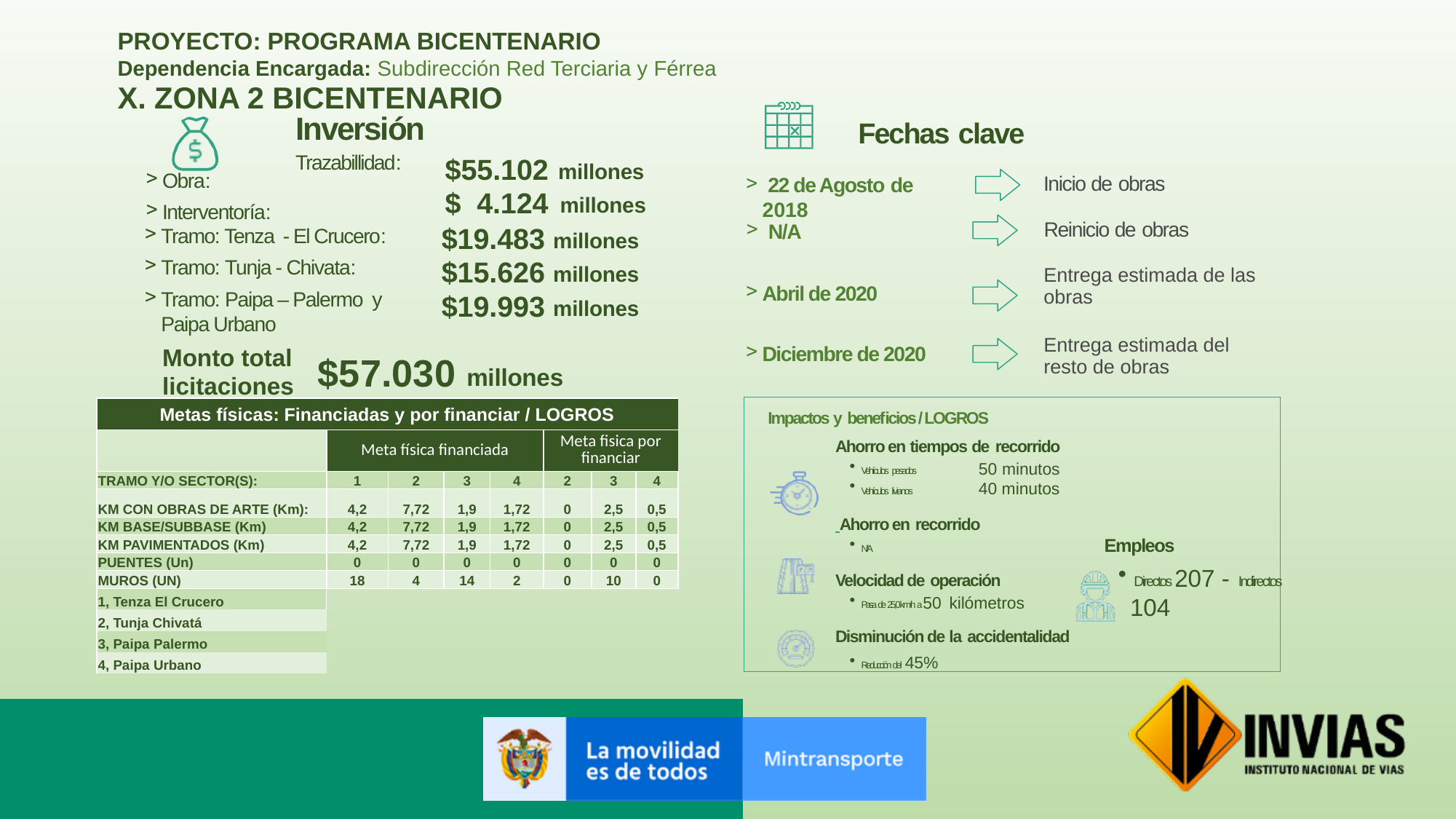

PROYECTO: PROGRAMA BICENTENARIO
Dependencia Encargada: Subdirección Red Terciaria y Férrea
X. ZONA 2 BICENTENARIO

Inversión
Trazabillidad:
Fechas clave

$55.102 millones
$  4.124 millones
Obra:
Interventoría:
Inicio de obras

 22 de Agosto de 2018
Tramo: Tenza  - El Crucero:
Tramo: Tunja - Chivata:
Tramo: Paipa – Palermo  y  Paipa Urbano
Reinicio de obras

 N/A
$19.483 millones
$15.626 millones
$19.993 millones
Entrega estimada de las  obras
Abril de 2020

Entrega estimada del  resto de obras
Diciembre de 2020

Monto total  licitaciones
$57.030 millones
Impactos y beneﬁcios / LOGROS
Ahorro en tiempos de recorrido
Vehículos pesados	50 minutos
Vehículos livianos	40 minutos
 Ahorro en recorrido
N/A
Velocidad de operación
Pasa de 25,0 km/h a 50 kilómetros
Disminución de la accidentalidad
Reducción del 45%
| Metas físicas: Financiadas y por financiar / LOGROS |  |  |  |  |  |  |  |
| --- | --- | --- | --- | --- | --- | --- | --- |
|  | Meta física financiada |  |  |  | Meta fisica por financiar |  |  |
| TRAMO Y/O SECTOR(S): | 1 | 2 | 3 | 4 | 2 | 3 | 4 |
| KM CON OBRAS DE ARTE (Km): | 4,2 | 7,72 | 1,9 | 1,72 | 0 | 2,5 | 0,5 |
| KM BASE/SUBBASE (Km) | 4,2 | 7,72 | 1,9 | 1,72 | 0 | 2,5 | 0,5 |
| KM PAVIMENTADOS (Km) | 4,2 | 7,72 | 1,9 | 1,72 | 0 | 2,5 | 0,5 |
| PUENTES (Un) | 0 | 0 | 0 | 0 | 0 | 0 | 0 |
| MUROS (UN) | 18 | 4 | 14 | 2 | 0 | 10 | 0 |
| 1, Tenza El Crucero |  |  |  |  |  |  |  |
| 2, Tunja Chivatá |  |  |  |  |  |  |  |
| 3, Paipa Palermo |  |  |  |  |  |  |  |
| 4, Paipa Urbano |  |  |  |  |  |  |  |

Empleos
 Directos 207 -  Indirectos 104